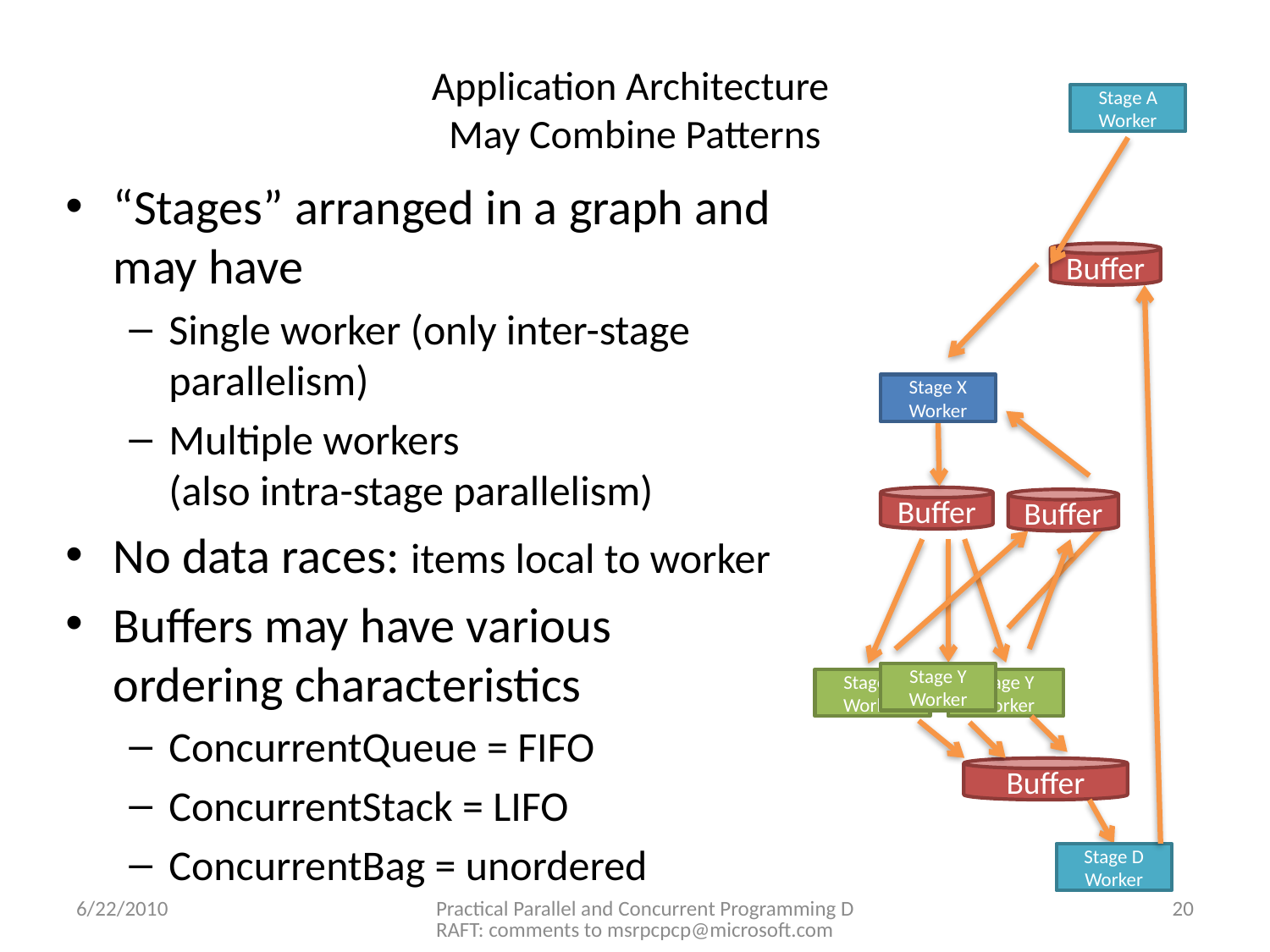

# Application Architecture May Combine Patterns
Stage A Worker
“Stages” arranged in a graph and may have
Single worker (only inter-stage parallelism)
Multiple workers
(also intra-stage parallelism)
No data races: items local to worker
Buffers may have various ordering characteristics
ConcurrentQueue = FIFO
ConcurrentStack = LIFO
ConcurrentBag = unordered
Buffer
Stage X Worker
Buffer
Buffer
Stage Y Worker
Stage 2 Worker
Stage Y Worker
Buffer
Stage D Worker
6/22/2010
Practical Parallel and Concurrent Programming DRAFT: comments to msrpcpcp@microsoft.com
20